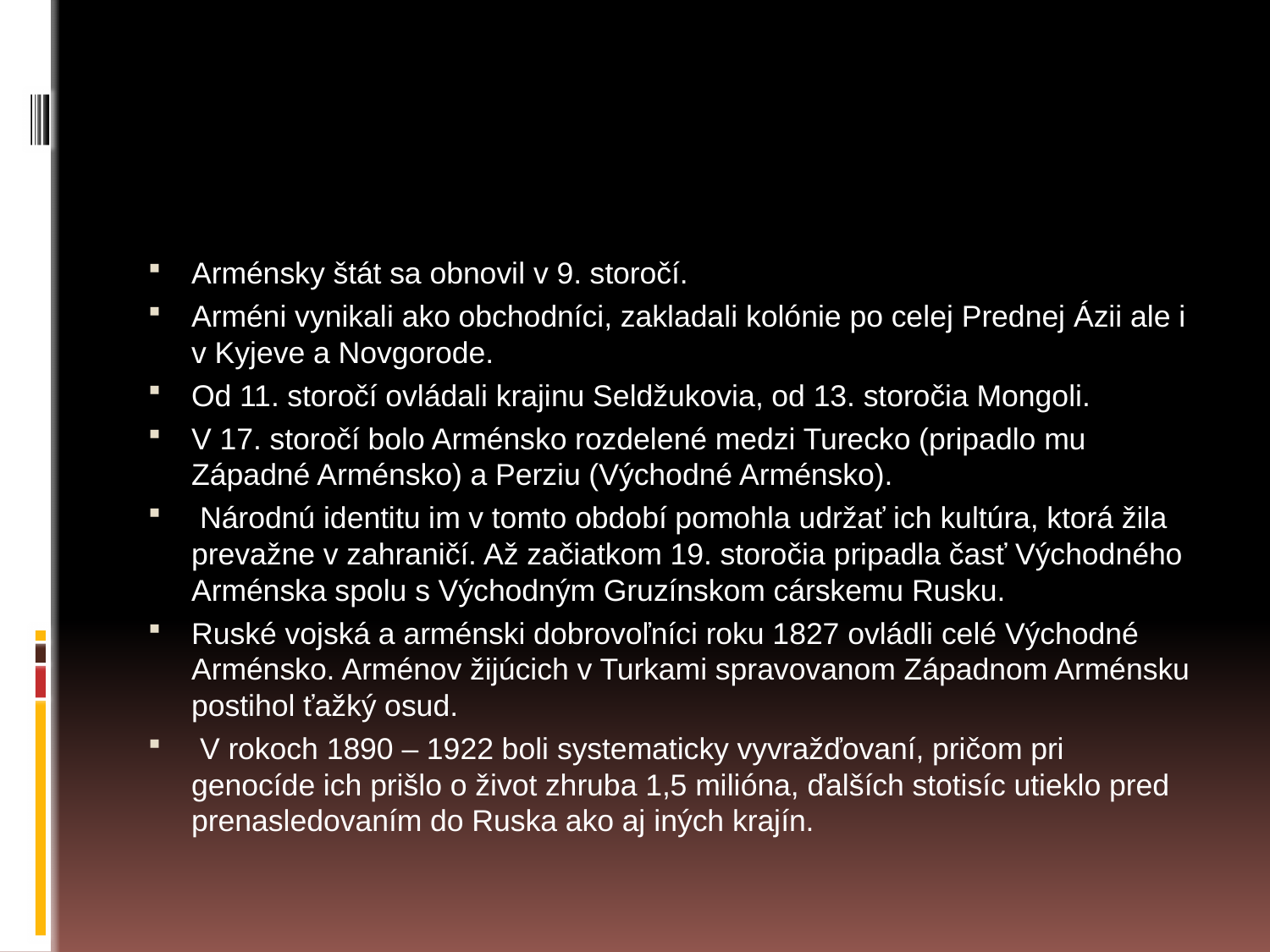

#
Arménsky štát sa obnovil v 9. storočí.
Arméni vynikali ako obchodníci, zakladali kolónie po celej Prednej Ázii ale i v Kyjeve a Novgorode.
Od 11. storočí ovládali krajinu Seldžukovia, od 13. storočia Mongoli.
V 17. storočí bolo Arménsko rozdelené medzi Turecko (pripadlo mu Západné Arménsko) a Perziu (Východné Arménsko).
 Národnú identitu im v tomto období pomohla udržať ich kultúra, ktorá žila prevažne v zahraničí. Až začiatkom 19. storočia pripadla časť Východného Arménska spolu s Východným Gruzínskom cárskemu Rusku.
Ruské vojská a arménski dobrovoľníci roku 1827 ovládli celé Východné Arménsko. Arménov žijúcich v Turkami spravovanom Západnom Arménsku postihol ťažký osud.
 V rokoch 1890 – 1922 boli systematicky vyvražďovaní, pričom pri genocíde ich prišlo o život zhruba 1,5 milióna, ďalších stotisíc utieklo pred prenasledovaním do Ruska ako aj iných krajín.